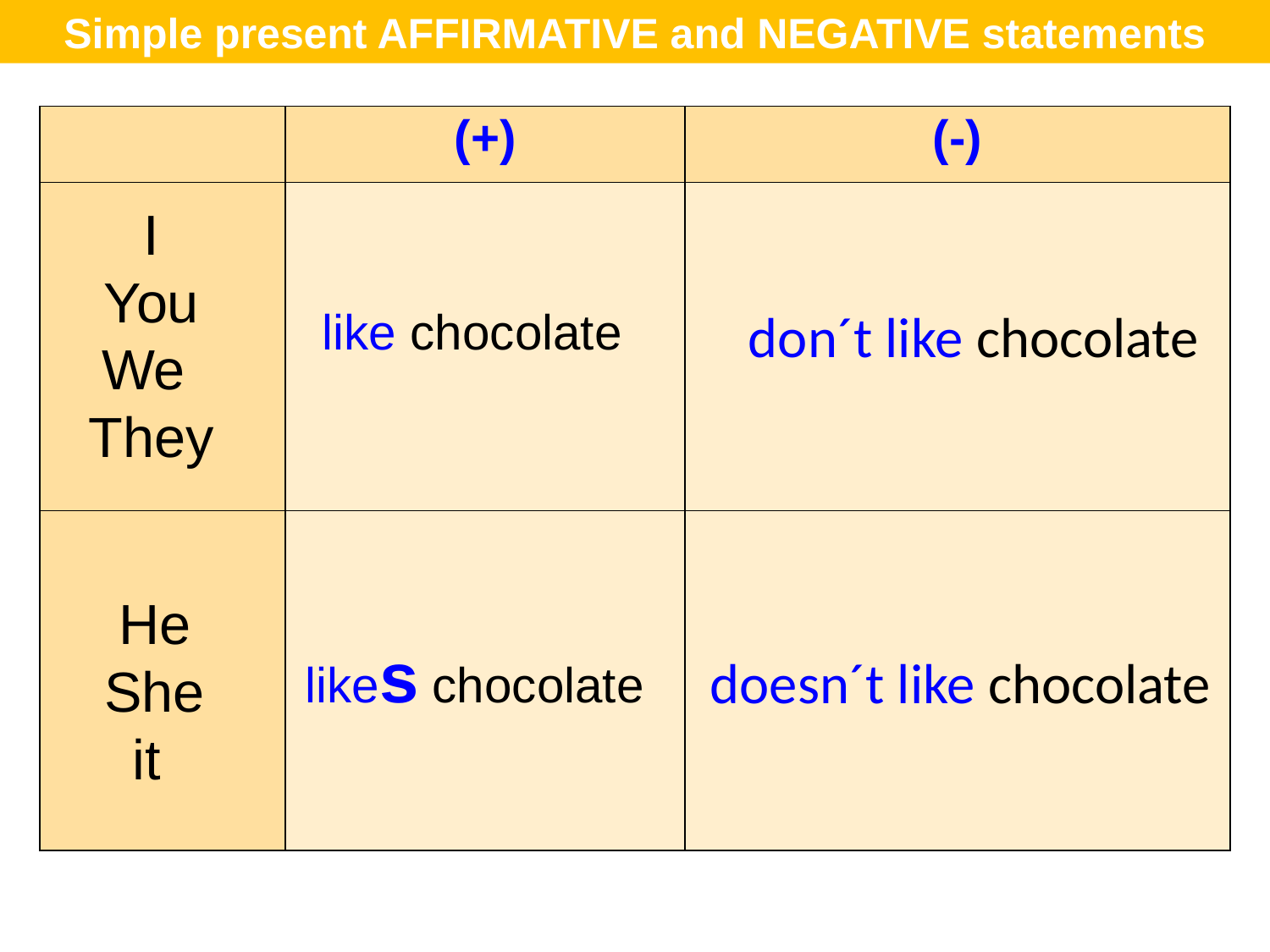

Simple present AFFIRMATIVE and NEGATIVE statements
|  | (+) | (-) |
| --- | --- | --- |
|  |  |  |
|  |  |  |
I
You
We
They
like chocolate
don´t like chocolate
He
She
it
likes chocolate
doesn´t like chocolate